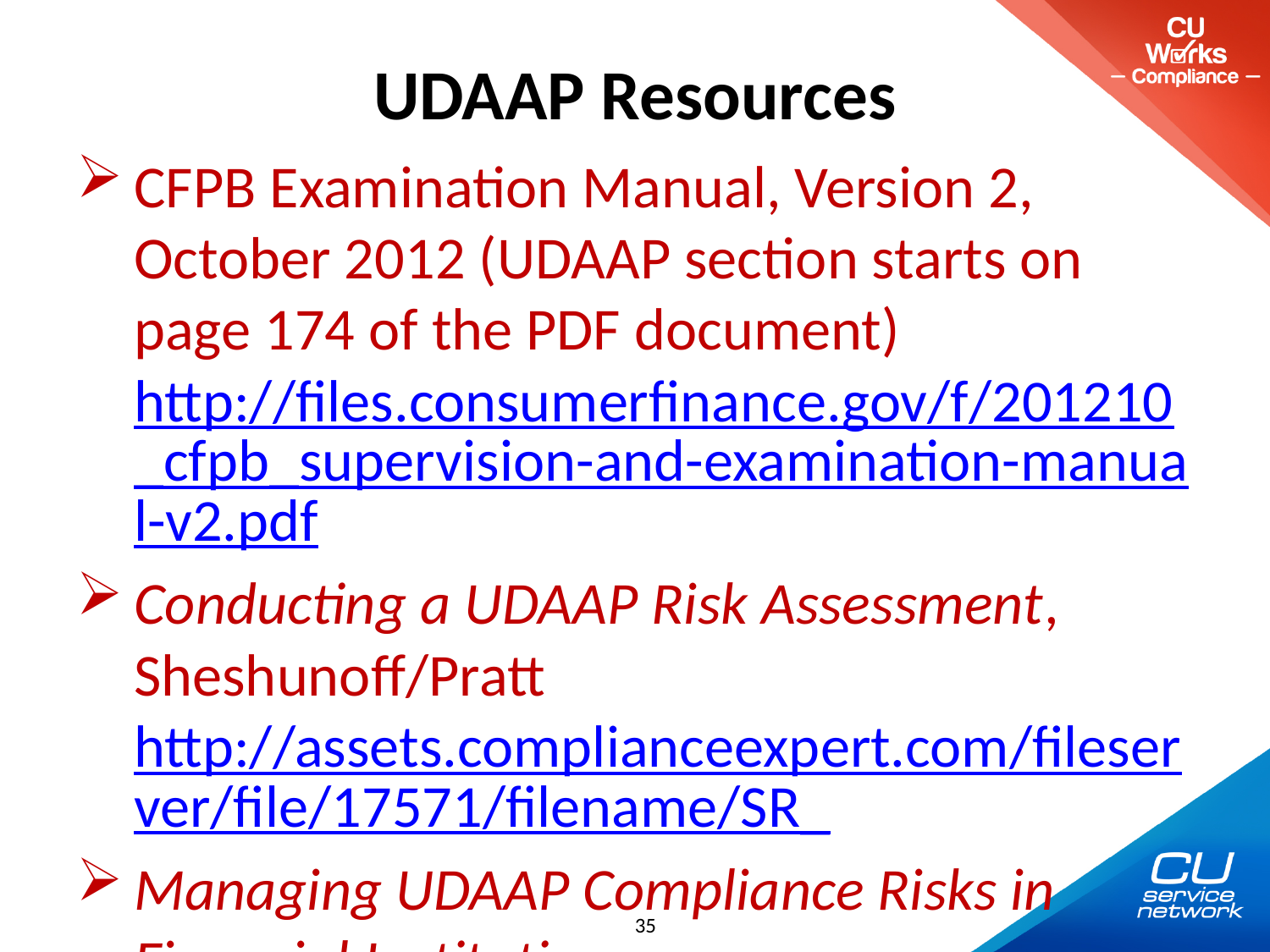

# UDAAP Resources
CFPB Examination Manual, Version 2, October 2012 (UDAAP section starts on page 174 of the PDF document) http://files.consumerfinance.gov/f/201210_cfpb_supervision-and-examination-manual-v2.pdf
Conducting a UDAAP Risk Assessment, Sheshunoff/Pratt http://assets.complianceexpert.com/fileserver/file/17571/filename/SR_
Managing UDAAP Compliance Risks in Financial Institutions https://www.treliant.com/Portals/0/Documents/Byline%20Articles/Farrell%20Journal%20of%20Taxation%20and%20Regulation%20of%20Financial%20Institutions%20Nov_Dec%202013.pdf

35